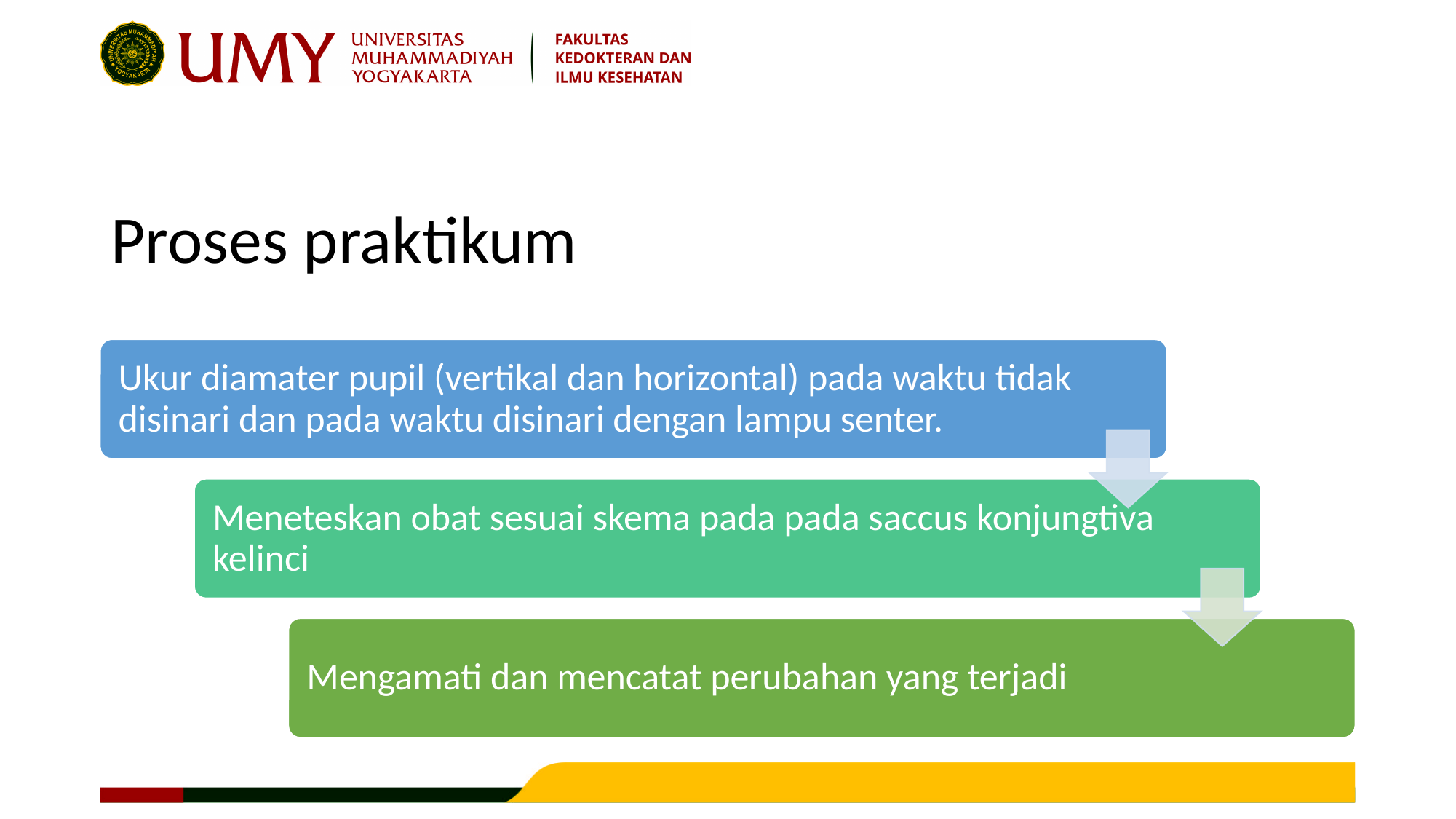

# Proses praktikum
Ukur diamater pupil (vertikal dan horizontal) pada waktu tidak disinari dan pada waktu disinari dengan lampu senter.
Meneteskan obat sesuai skema pada pada saccus konjungtiva kelinci
Mengamati dan mencatat perubahan yang terjadi